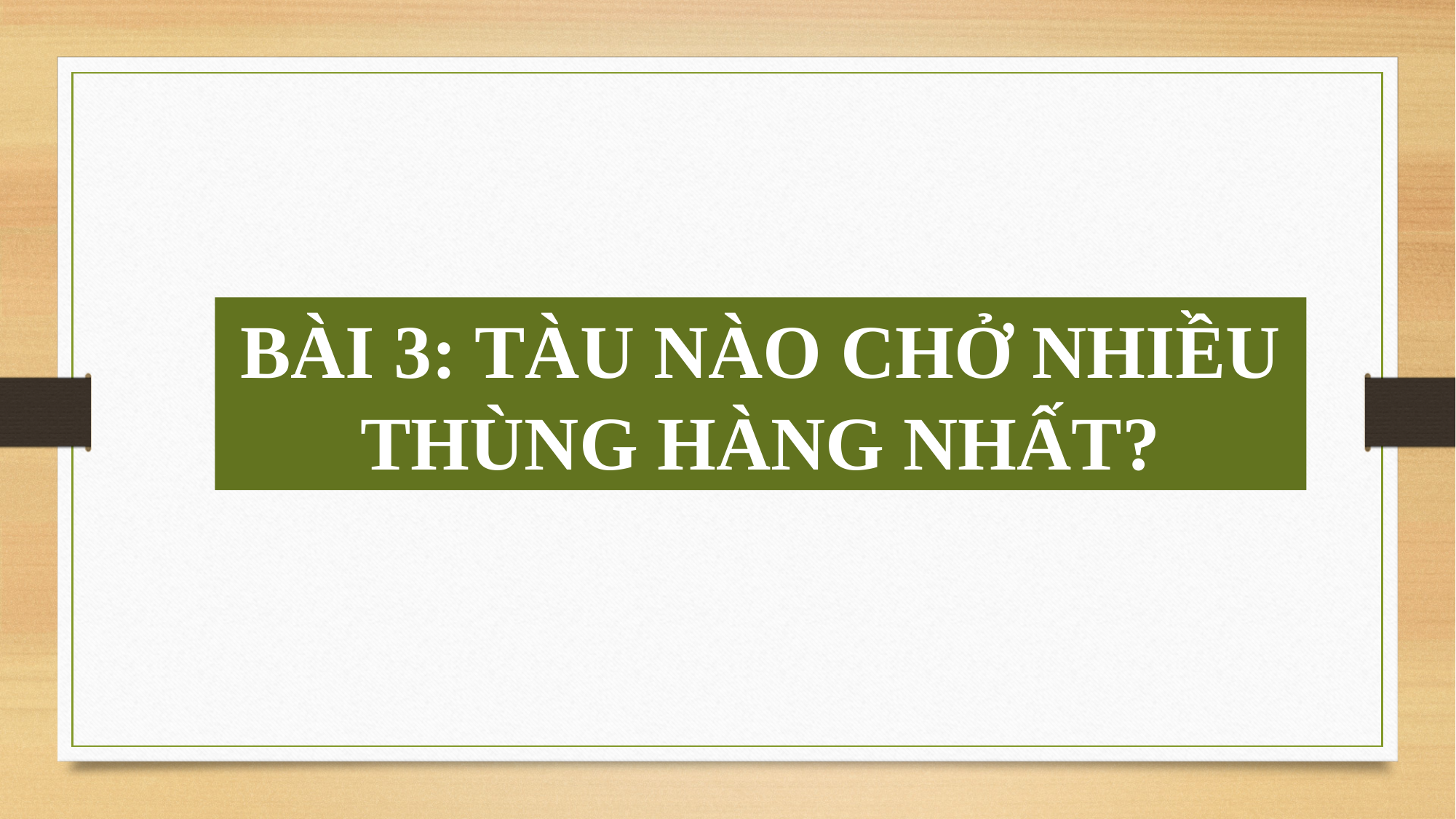

BÀI 3: TÀU NÀO CHỞ NHIỀU THÙNG HÀNG NHẤT?